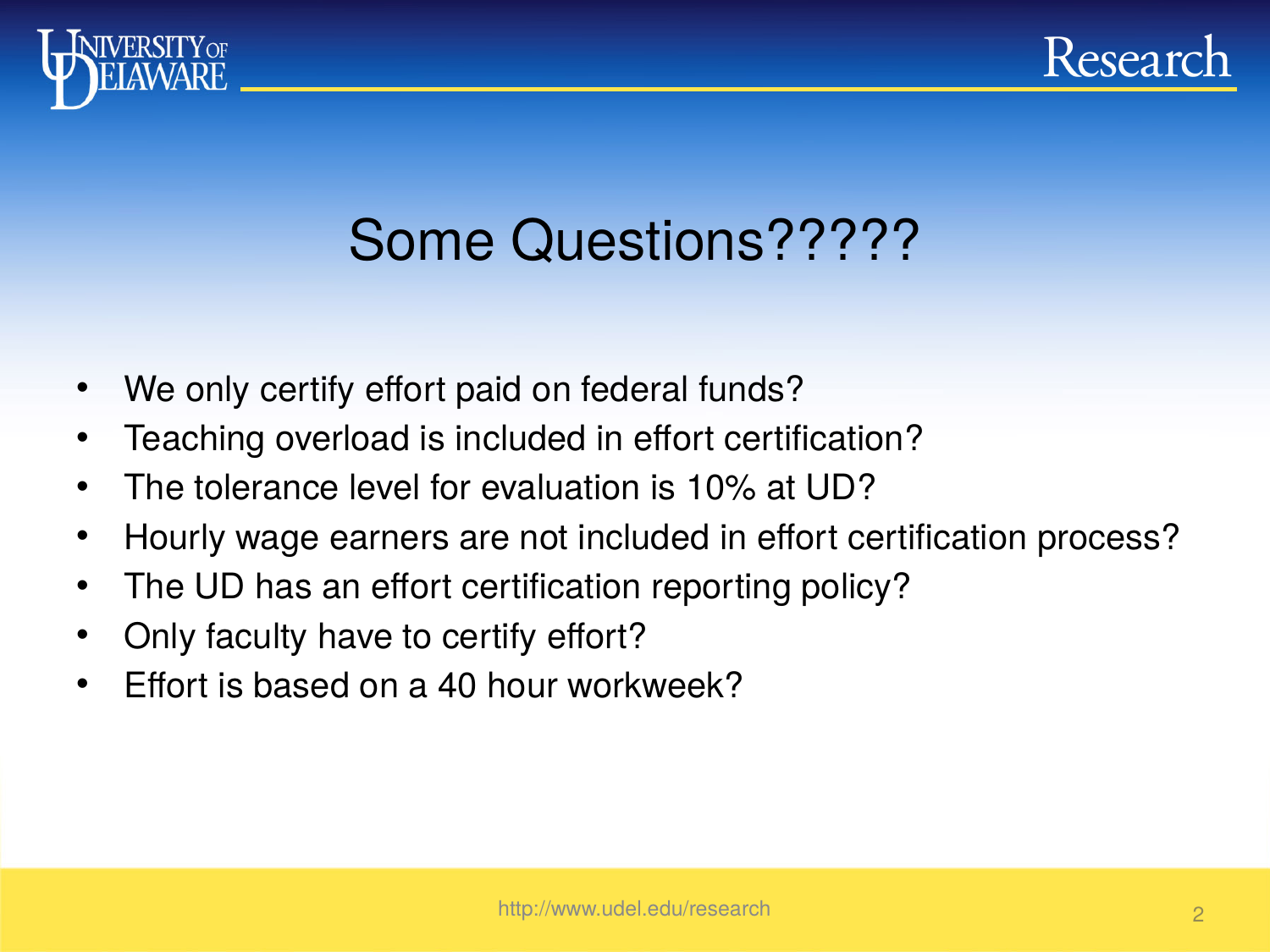

# Some Questions?????
We only certify effort paid on federal funds?
Teaching overload is included in effort certification?
The tolerance level for evaluation is 10% at UD?
Hourly wage earners are not included in effort certification process?
The UD has an effort certification reporting policy?
Only faculty have to certify effort?
Effort is based on a 40 hour workweek?
http://www.udel.edu/research
2